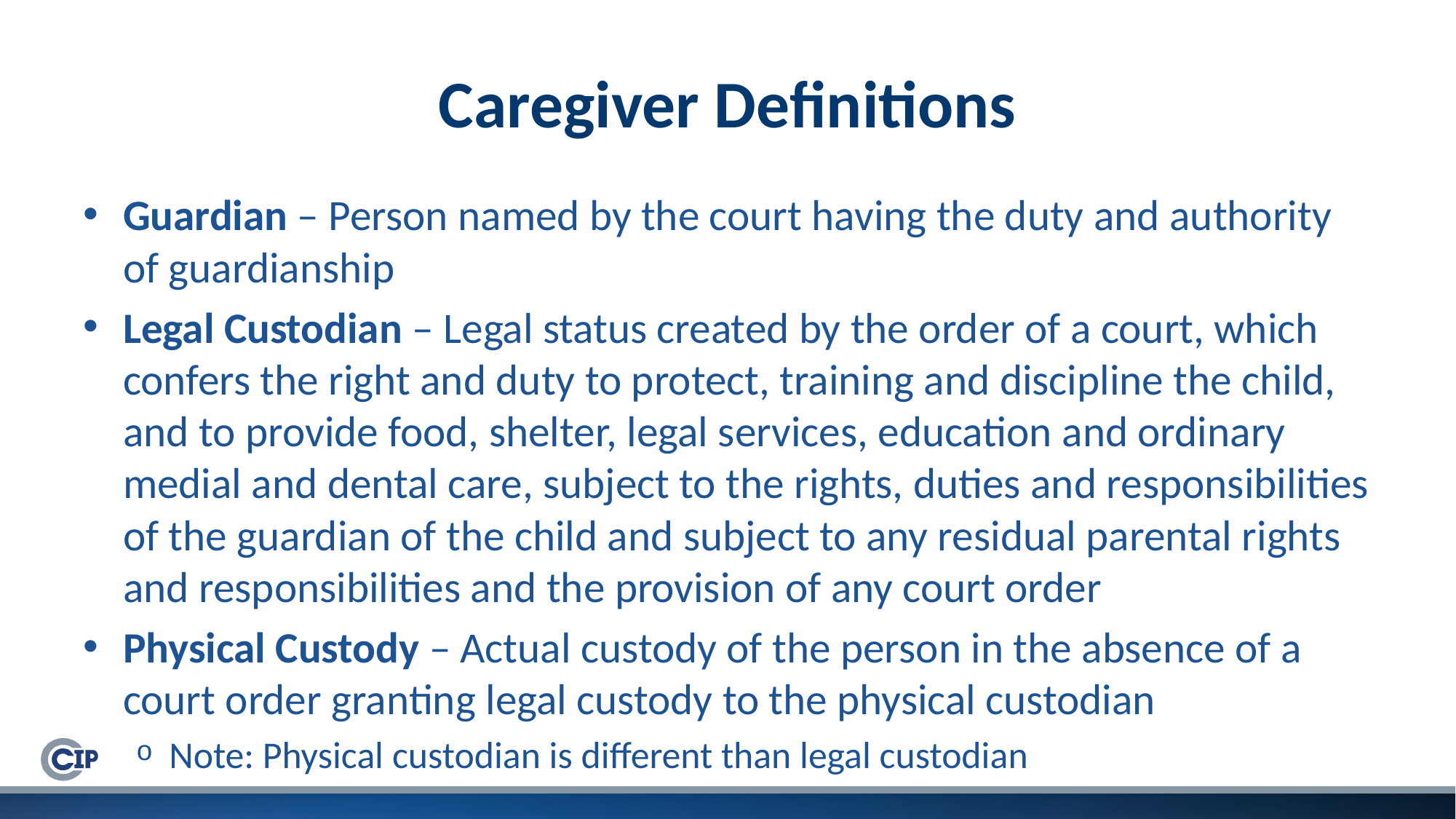

# Caregiver Definitions
Guardian – Person named by the court having the duty and authority of guardianship
Legal Custodian – Legal status created by the order of a court, which confers the right and duty to protect, training and discipline the child, and to provide food, shelter, legal services, education and ordinary medial and dental care, subject to the rights, duties and responsibilities of the guardian of the child and subject to any residual parental rights and responsibilities and the provision of any court order
Physical Custody – Actual custody of the person in the absence of a court order granting legal custody to the physical custodian
Note: Physical custodian is different than legal custodian